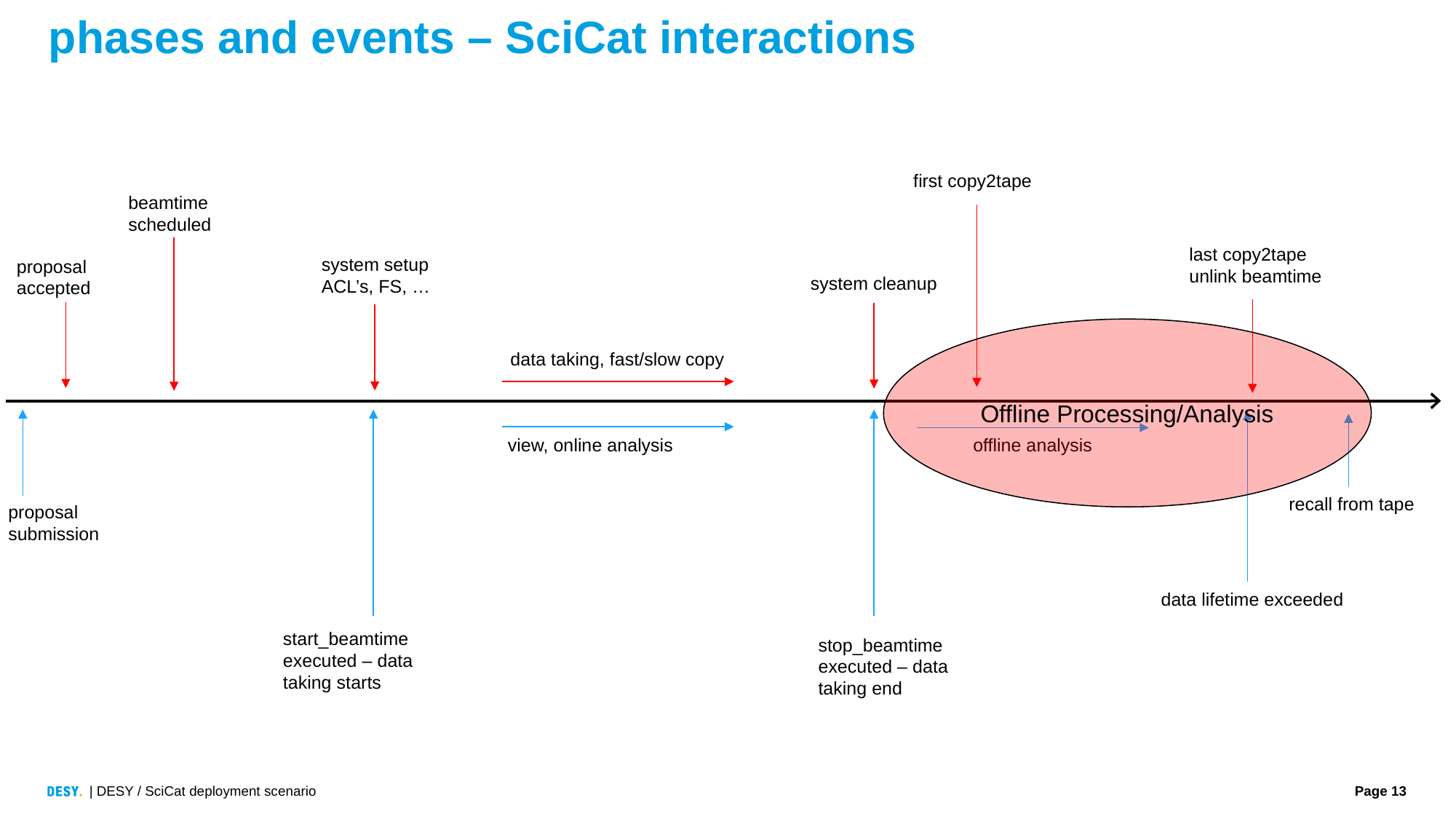

# phases and events – SciCat interactions
first copy2tape
offline analysis
beamtime
scheduled
last copy2tape
unlink beamtime
data lifetime exceeded
system setup
ACL’s, FS, …
start_beamtime
executed – data
taking starts
proposal
accepted
system cleanup
stop_beamtime
executed – data
taking end
Offline Processing/Analysis
data taking, fast/slow copy
view, online analysis
recall from tape
proposal
submission
| DESY / SciCat deployment scenario